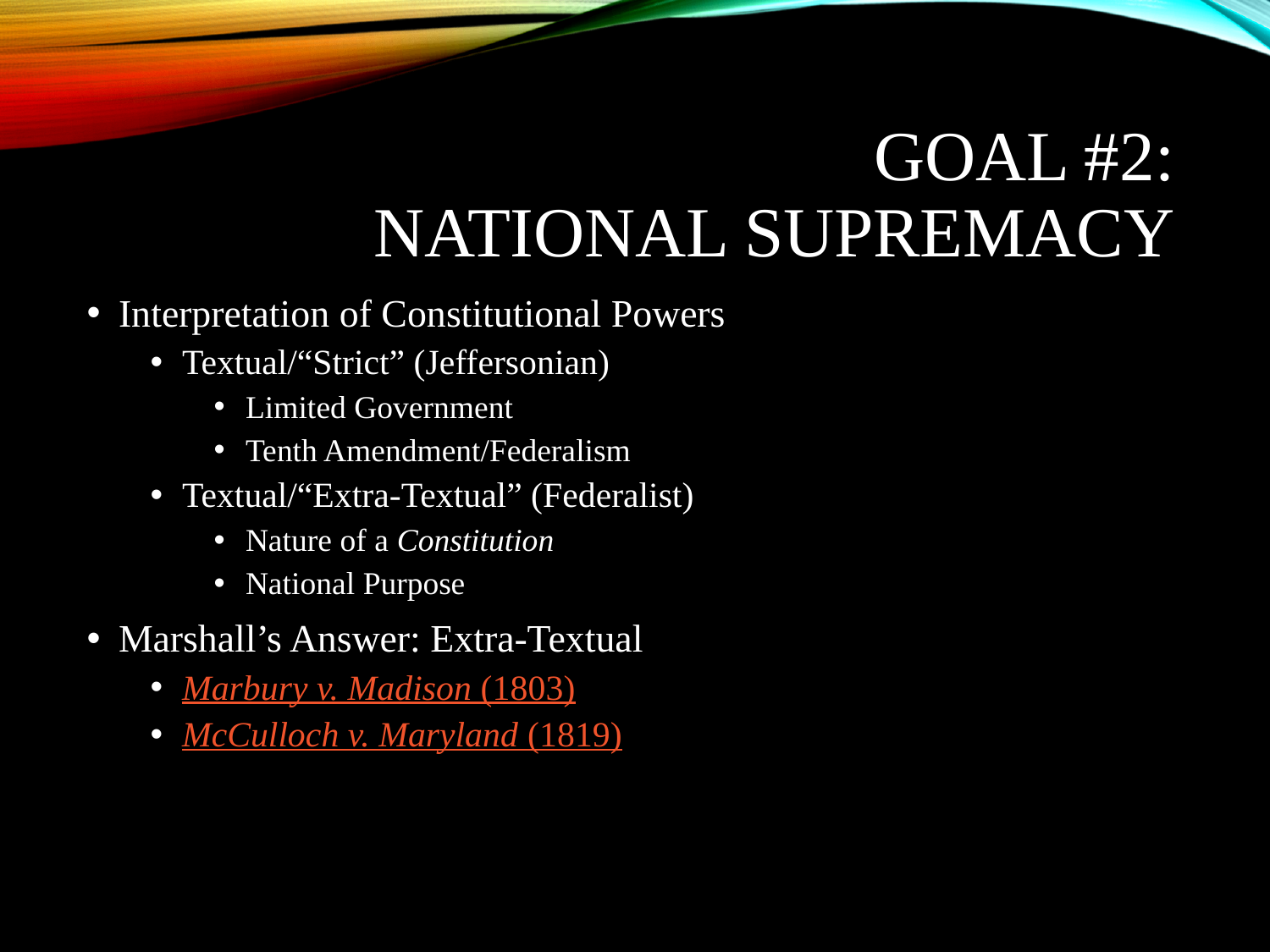

# Goal #2: National Supremacy
Interpretation of Constitutional Powers
Textual/“Strict” (Jeffersonian)
Limited Government
Tenth Amendment/Federalism
Textual/“Extra-Textual” (Federalist)
Nature of a Constitution
National Purpose
Marshall’s Answer: Extra-Textual
Marbury v. Madison (1803)
McCulloch v. Maryland (1819)